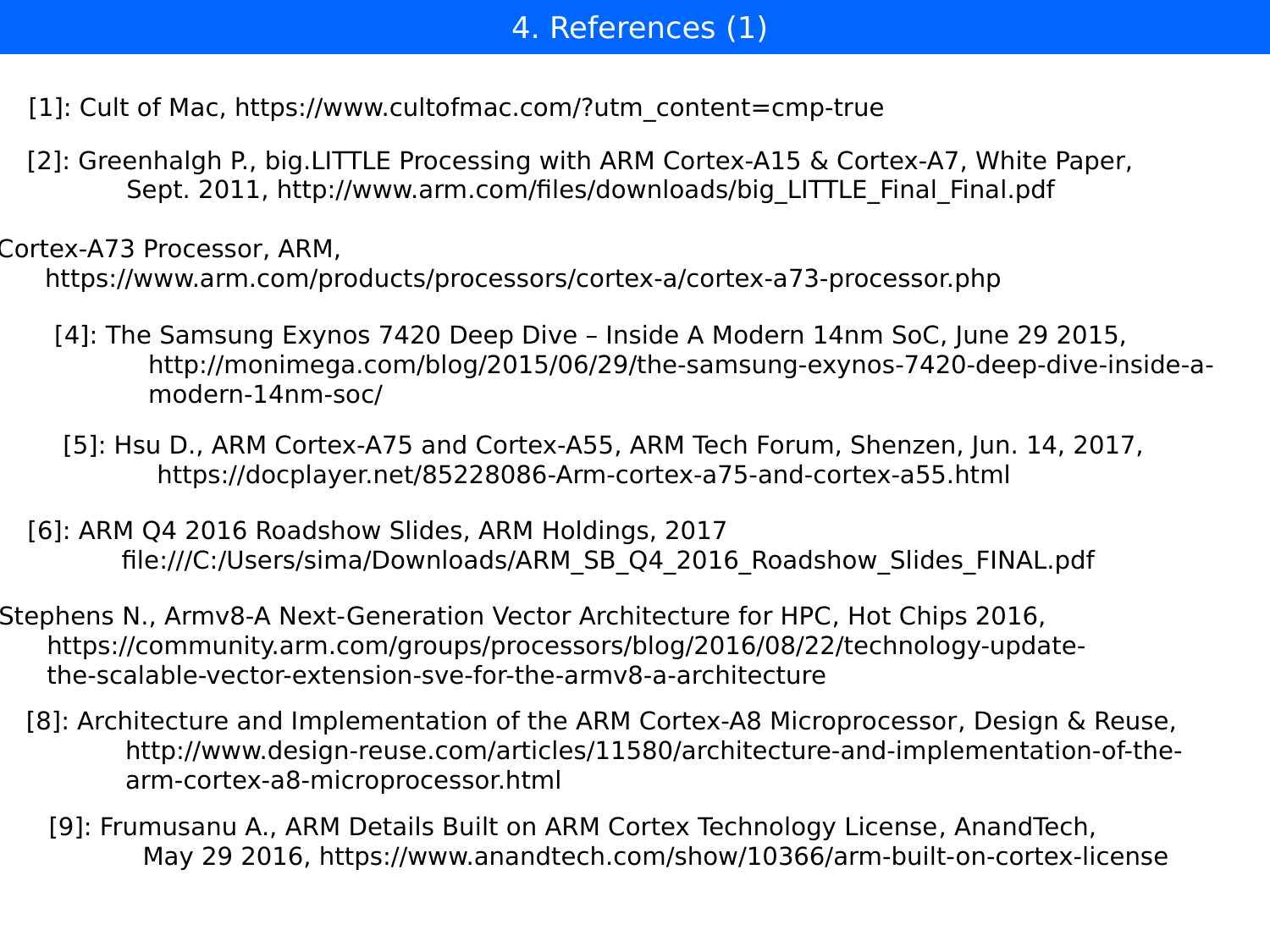

4. References (1)
[1]: Cult of Mac, https://www.cultofmac.com/?utm_content=cmp-true
[2]: Greenhalgh P., big.LITTLE Processing with ARM Cortex-A15 & Cortex-A7, White Paper,
          	Sept. 2011, http://www.arm.com/files/downloads/big_LITTLE_Final_Final.pdf
[3]: Cortex-A73 Processor, ARM,
           	https://www.arm.com/products/processors/cortex-a/cortex-a73-processor.php
[4]: The Samsung Exynos 7420 Deep Dive – Inside A Modern 14nm SoC, June 29 2015,
            http://monimega.com/blog/2015/06/29/the-samsung-exynos-7420-deep-dive-inside-a-
            modern-14nm-soc/
[5]: Hsu D., ARM Cortex-A75 and Cortex-A55, ARM Tech Forum, Shenzen, Jun. 14, 2017,
            https://docplayer.net/85228086-Arm-cortex-a75-and-cortex-a55.html
[6]: ARM Q4 2016 Roadshow Slides, ARM Holdings, 2017
            file:///C:/Users/sima/Downloads/ARM_SB_Q4_2016_Roadshow_Slides_FINAL.pdf
[7]: Stephens N., Armv8-A Next-Generation Vector Architecture for HPC, Hot Chips 2016,
          	https://community.arm.com/groups/processors/blog/2016/08/22/technology-update-
          	the-scalable-vector-extension-sve-for-the-armv8-a-architecture
[8]: Architecture and Implementation of the ARM Cortex-A8 Microprocessor, Design & Reuse,
          	http://www.design-reuse.com/articles/11580/architecture-and-implementation-of-the-
         	arm-cortex-a8-microprocessor.html
[9]: Frumusanu A., ARM Details Built on ARM Cortex Technology License, AnandTech,
            May 29 2016, https://www.anandtech.com/show/10366/arm-built-on-cortex-license